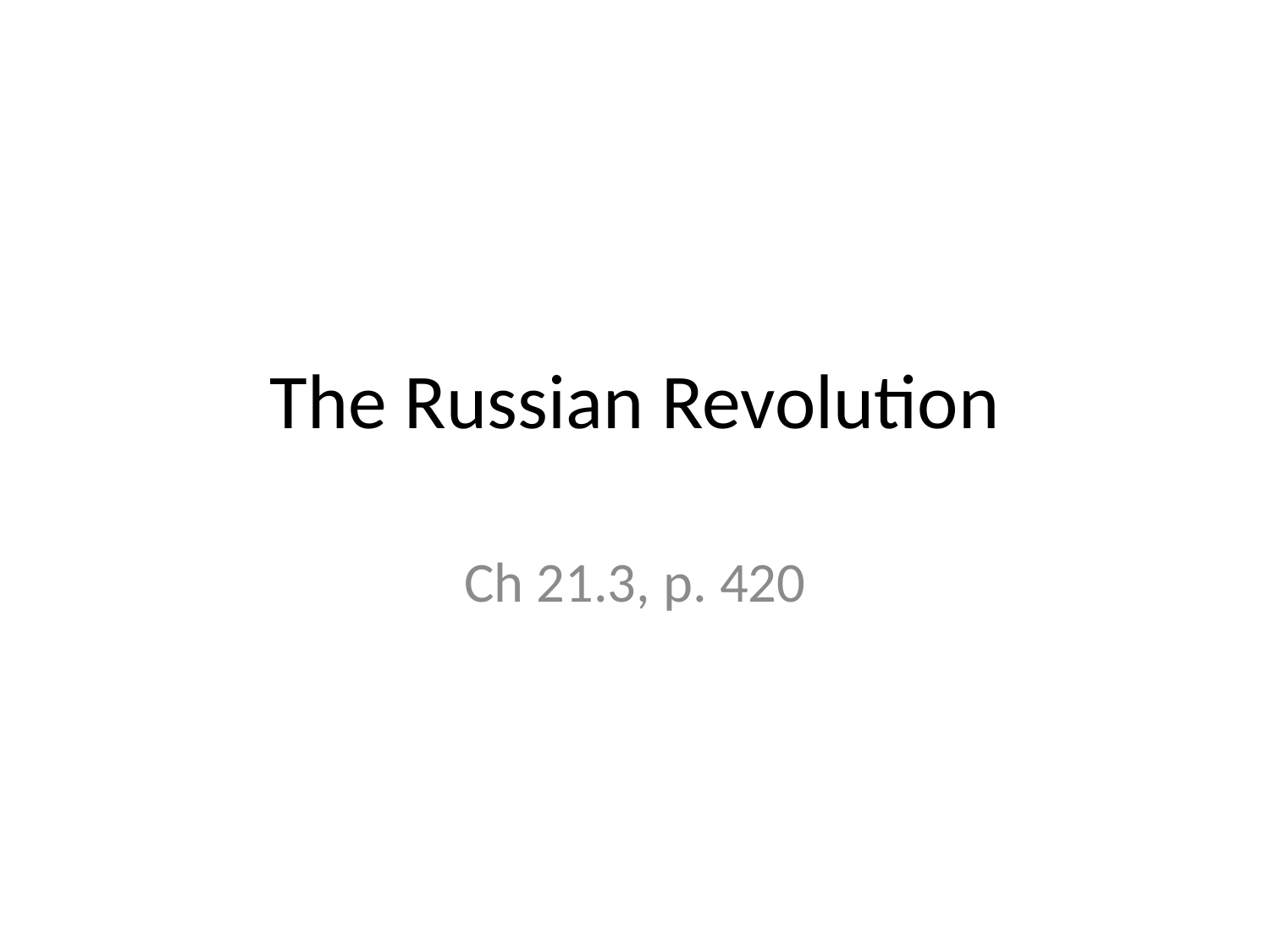

# The Russian Revolution
Ch 21.3, p. 420